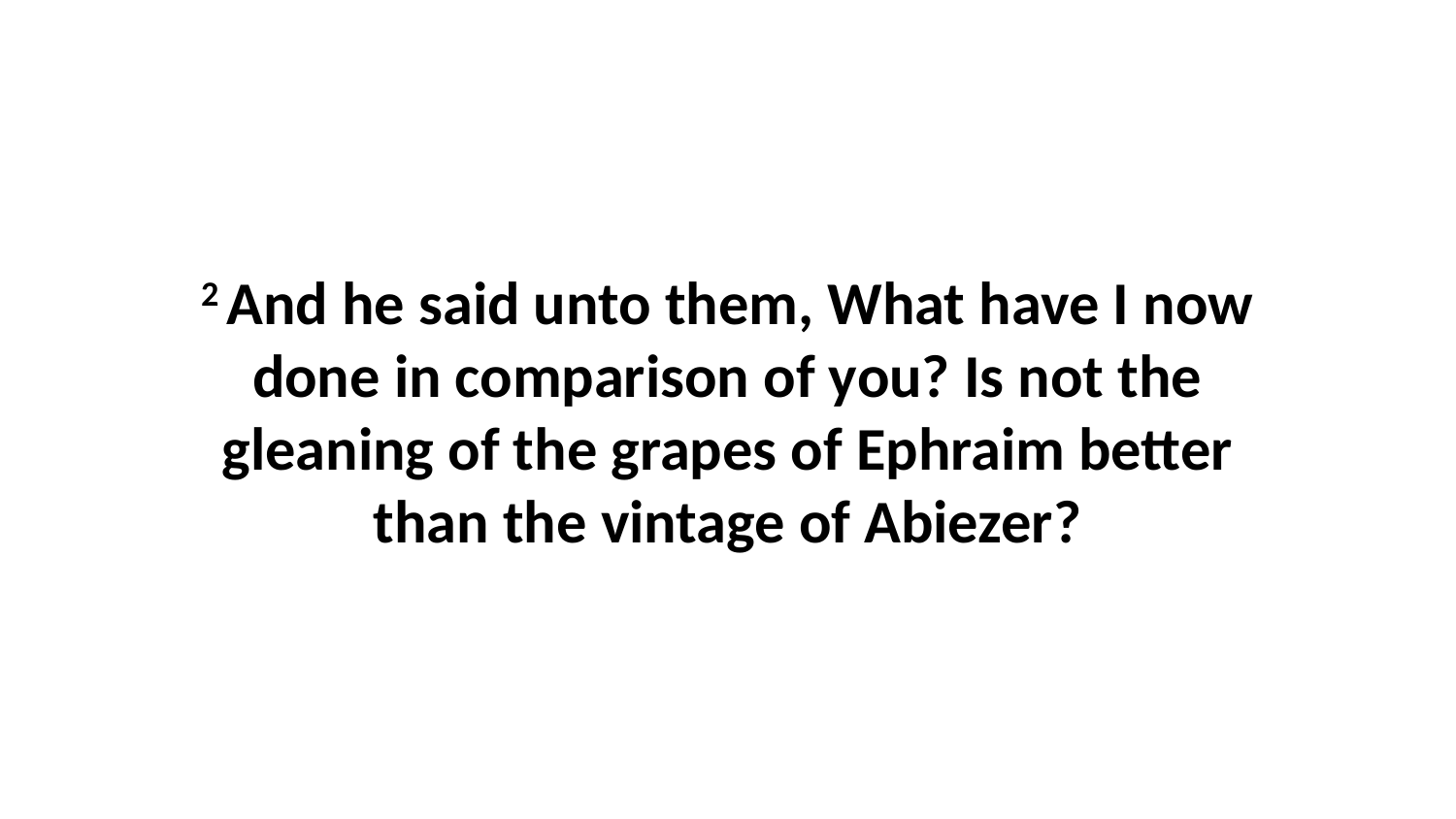

2 And he said unto them, What have I now done in comparison of you? Is not the gleaning of the grapes of Ephraim better than the vintage of Abiezer?